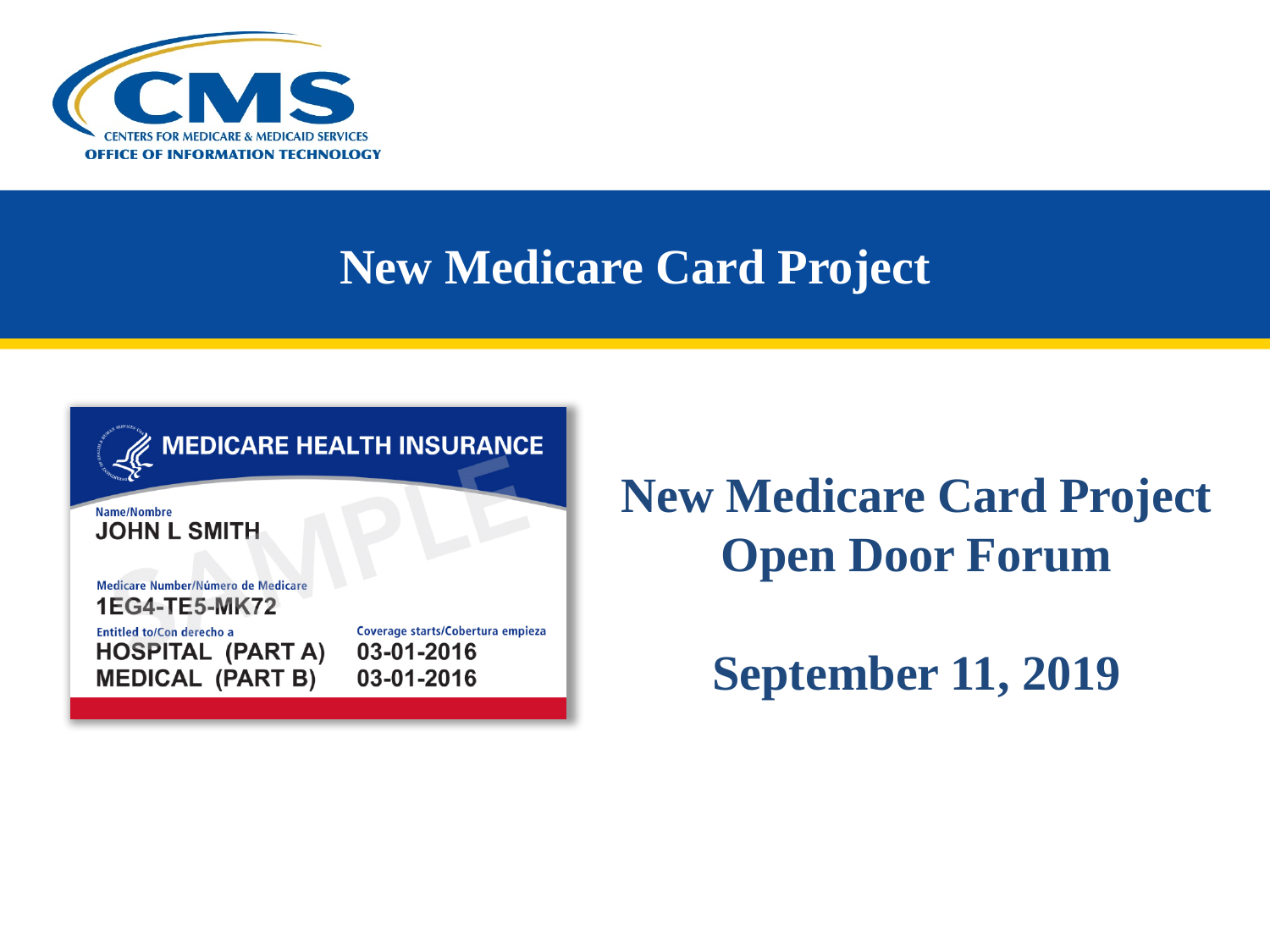

# New Medicare Card Project
New Medicare Card Project Open Door Forum

September 11, 2019